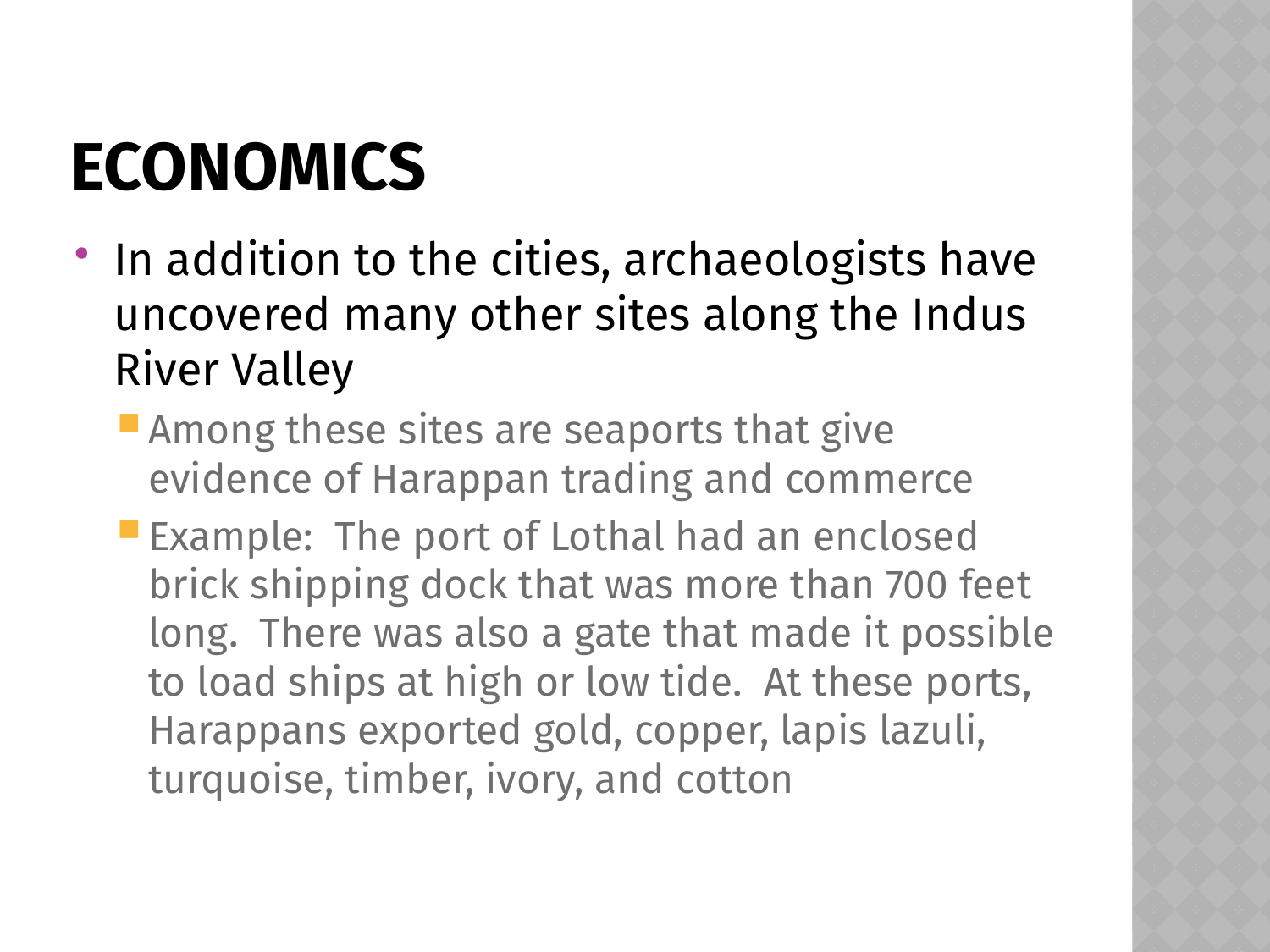

# Economics
In addition to the cities, archaeologists have uncovered many other sites along the Indus River Valley
Among these sites are seaports that give evidence of Harappan trading and commerce
Example:  The port of Lothal had an enclosed brick shipping dock that was more than 700 feet long.  There was also a gate that made it possible to load ships at high or low tide.  At these ports, Harappans exported gold, copper, lapis lazuli, turquoise, timber, ivory, and cotton